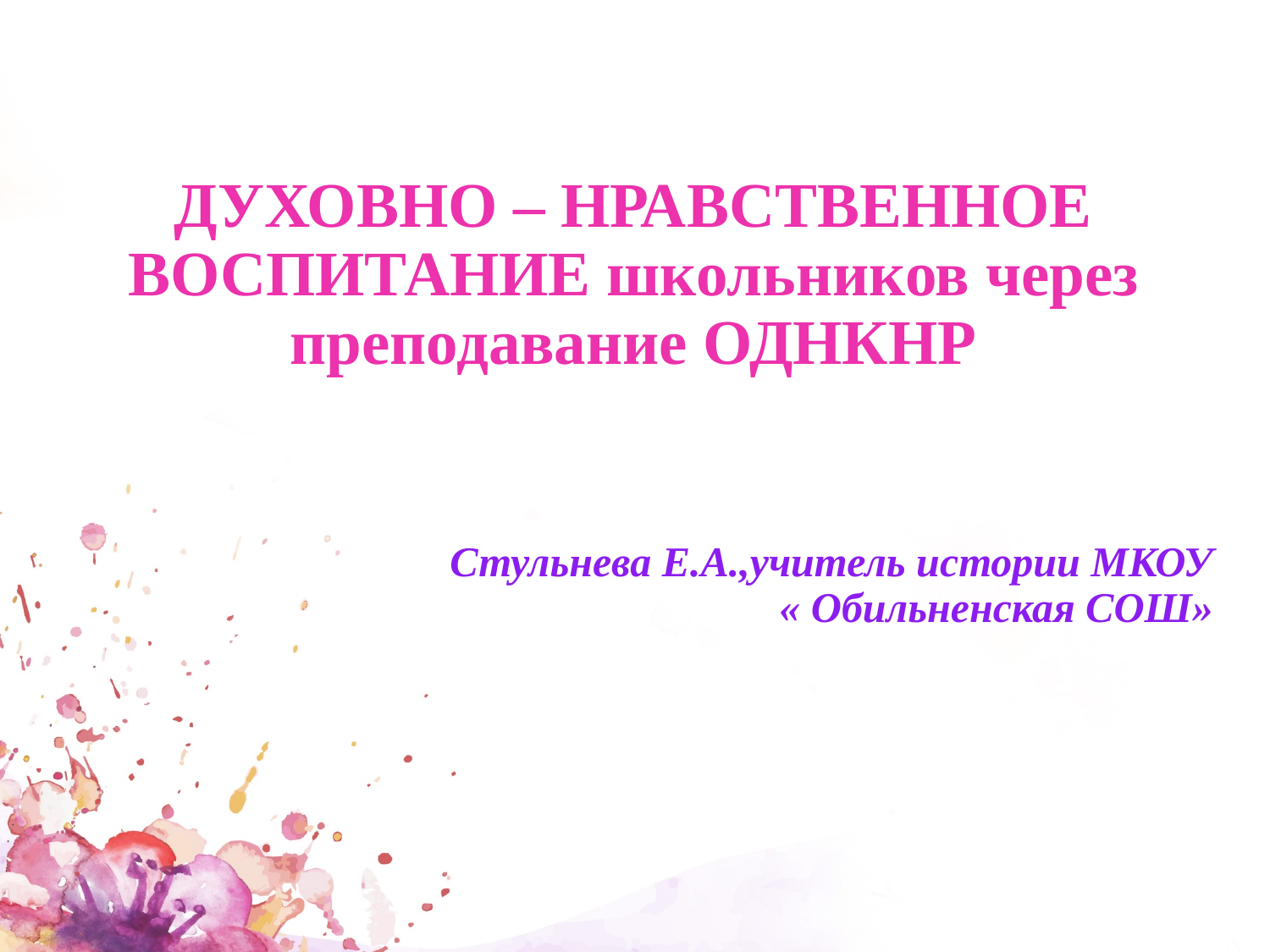

ДУХОВНО – НРАВСТВЕННОЕ ВОСПИТАНИЕ школьников через преподавание ОДНКНР
Стульнева Е.А.,учитель истории МКОУ « Обильненская СОШ»